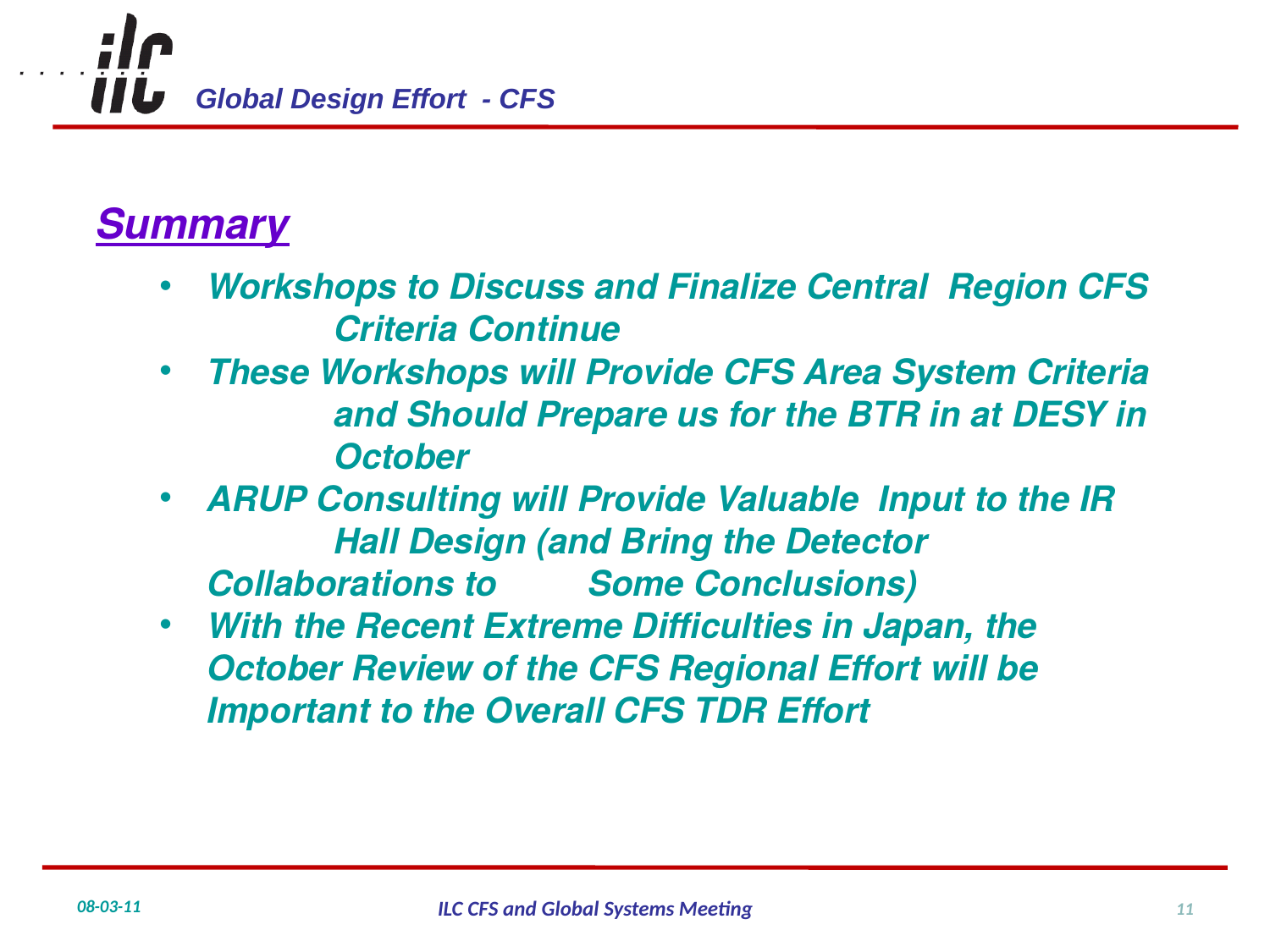

Summary

Workshops to Discuss and Finalize Central  Region CFS 	Criteria Continue
These Workshops will Provide CFS Area System Criteria 	and Should Prepare us for the BTR in at DESY in 	October
ARUP Consulting will Provide Valuable  Input to the IR 	Hall Design (and Bring the Detector Collaborations to 	Some Conclusions)
With the Recent Extreme Difficulties in Japan, the 	October Review of the CFS Regional Effort will be 	Important to the Overall CFS TDR Effort
11